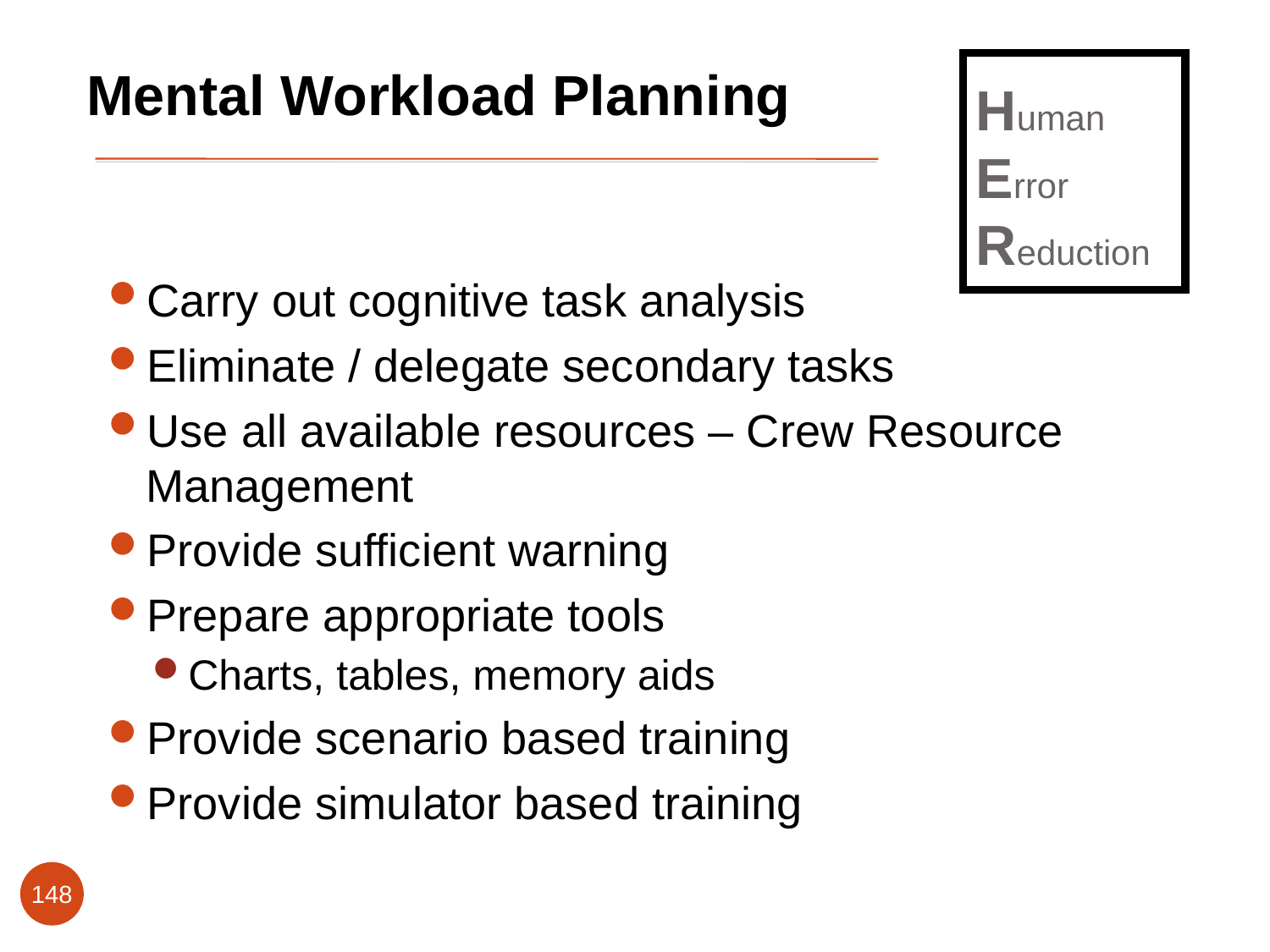

Mental Workload Planning
# Human Error Reduction
Carry out cognitive task analysis
Eliminate / delegate secondary tasks
Use all available resources – Crew Resource Management
Provide sufficient warning
Prepare appropriate tools
Charts, tables, memory aids
Provide scenario based training
Provide simulator based training
148